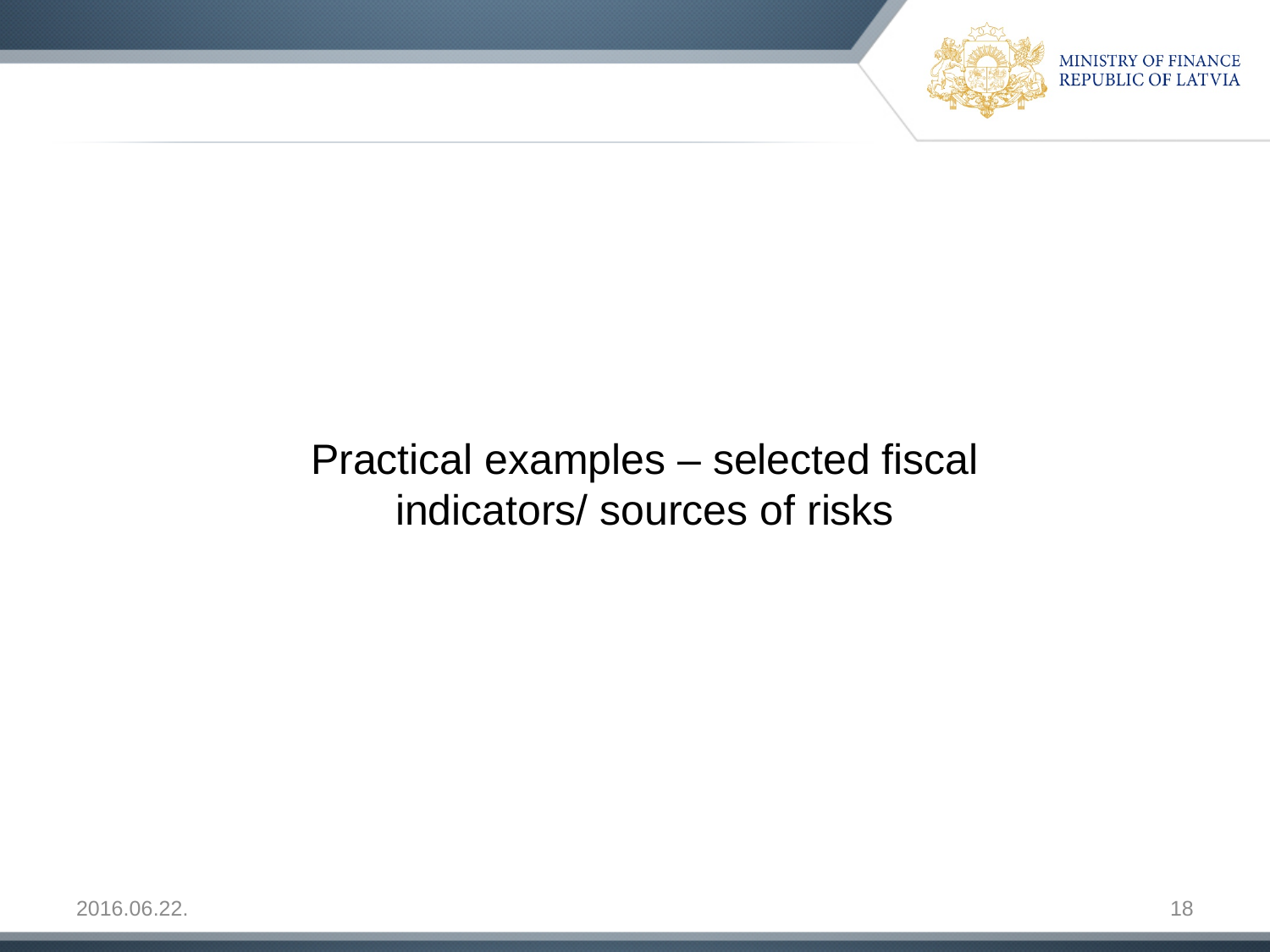

#
Practical examples – selected fiscal indicators/ sources of risks
2016.06.22.
18